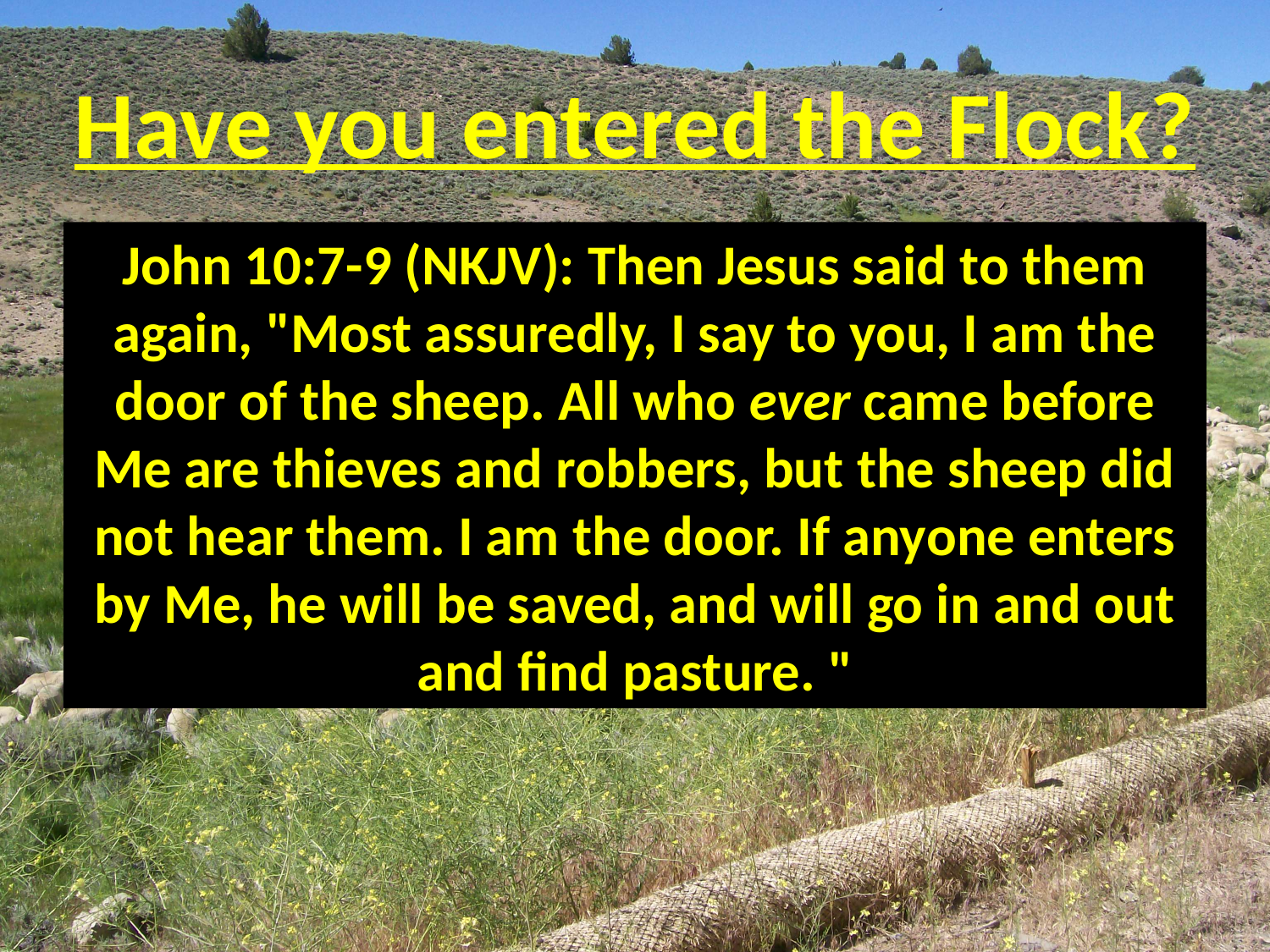

Have you entered the Flock?

John 10:7-9 (NKJV): Then Jesus said to them again, "Most assuredly, I say to you, I am the door of the sheep. All who ever came before Me are thieves and robbers, but the sheep did not hear them. I am the door. If anyone enters by Me, he will be saved, and will go in and out and find pasture. "